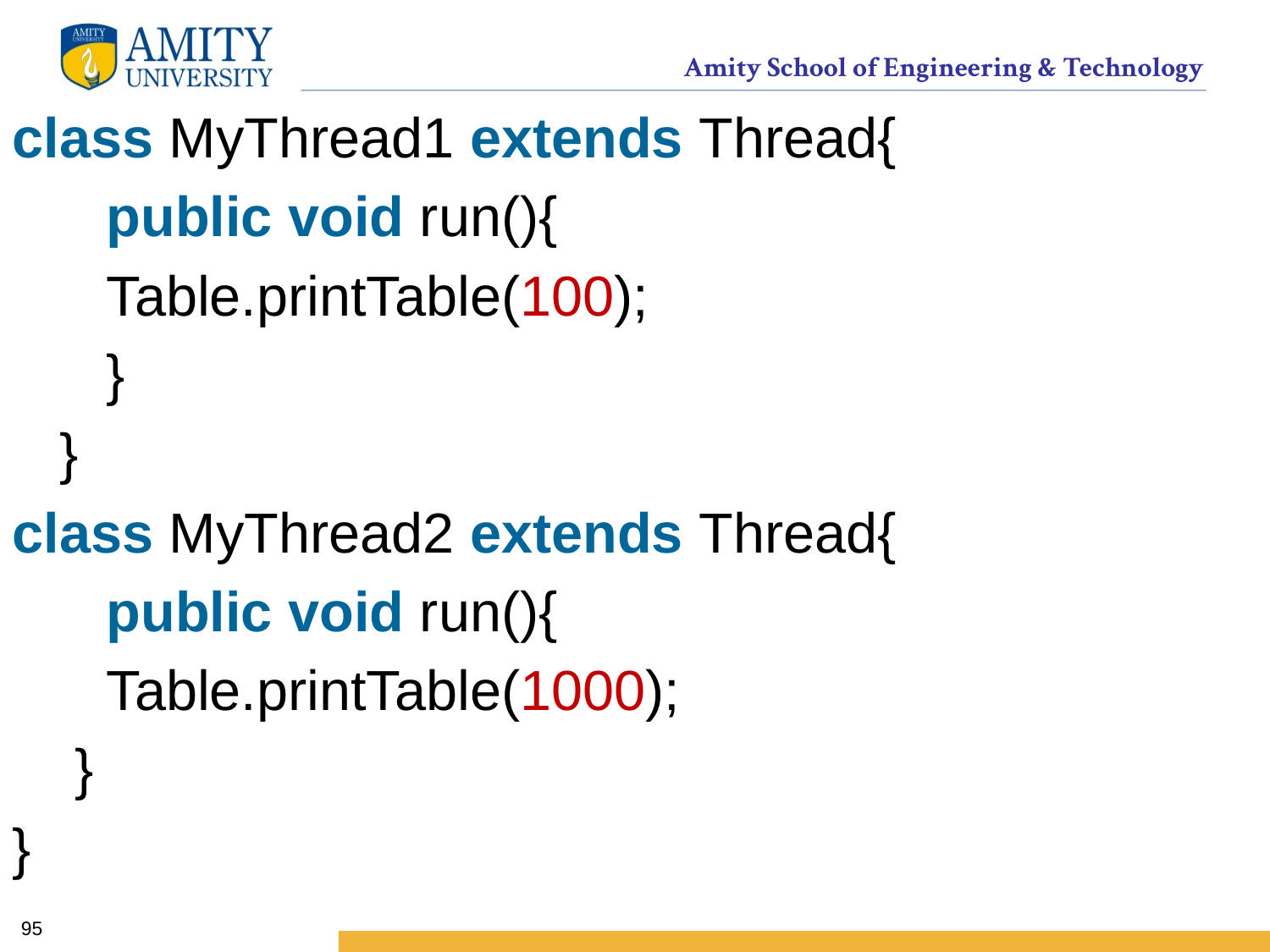

class MyThread1 extends Thread{
      public void run(){
      Table.printTable(100);
      }
   }
class MyThread2 extends Thread{
      public void run(){
      Table.printTable(1000);
    }
}

95